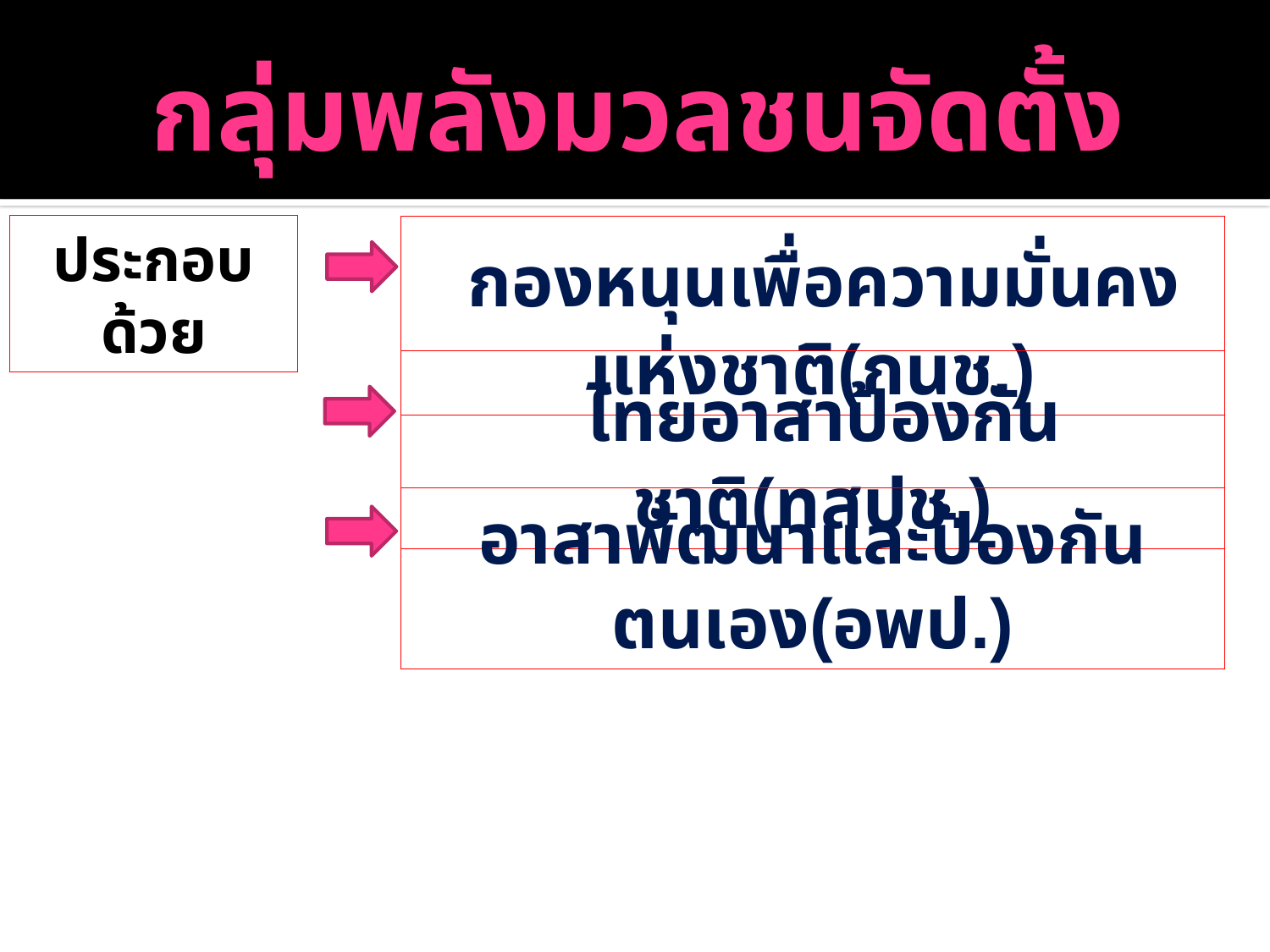

# กลุ่มพลังมวลชนจัดตั้ง
ประกอบด้วย
 กองหนุนเพื่อความมั่นคงแห่งชาติ(กนช.)

 ไทยอาสาป้องกันชาติ(ทสปช.)

อาสาพัฒนาและป้องกันตนเอง(อพป.)